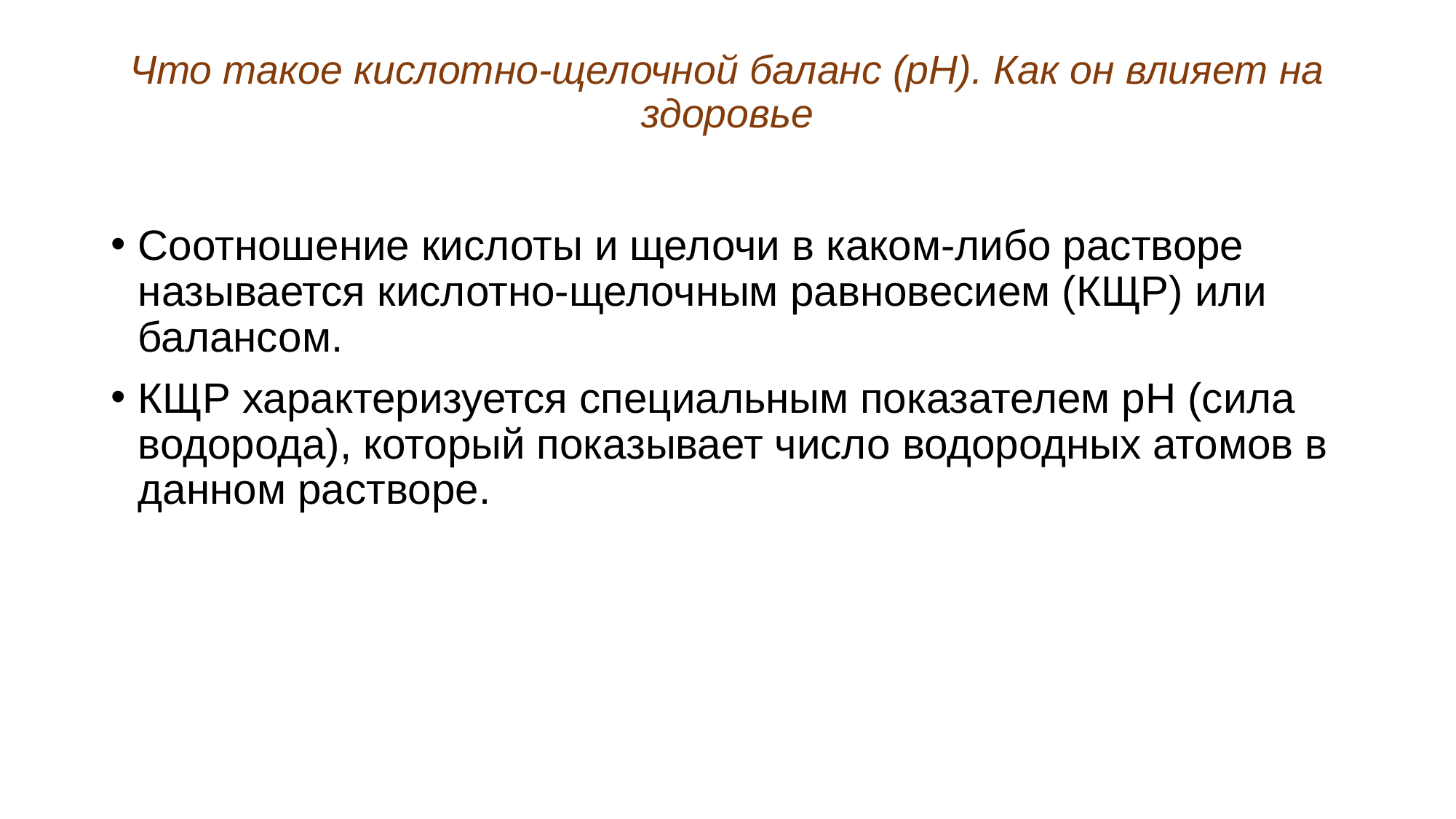

# Что такое кислотно-щелочной баланс (pH). Как он влияет на здоровье
Соотношение кислоты и щелочи в каком-либо растворе называется кислотно-щелочным равновесием (КЩР) или балансом.
КЩР характеризуется специальным показателем pH (сила водорода), который показывает число водородных атомов в данном растворе.